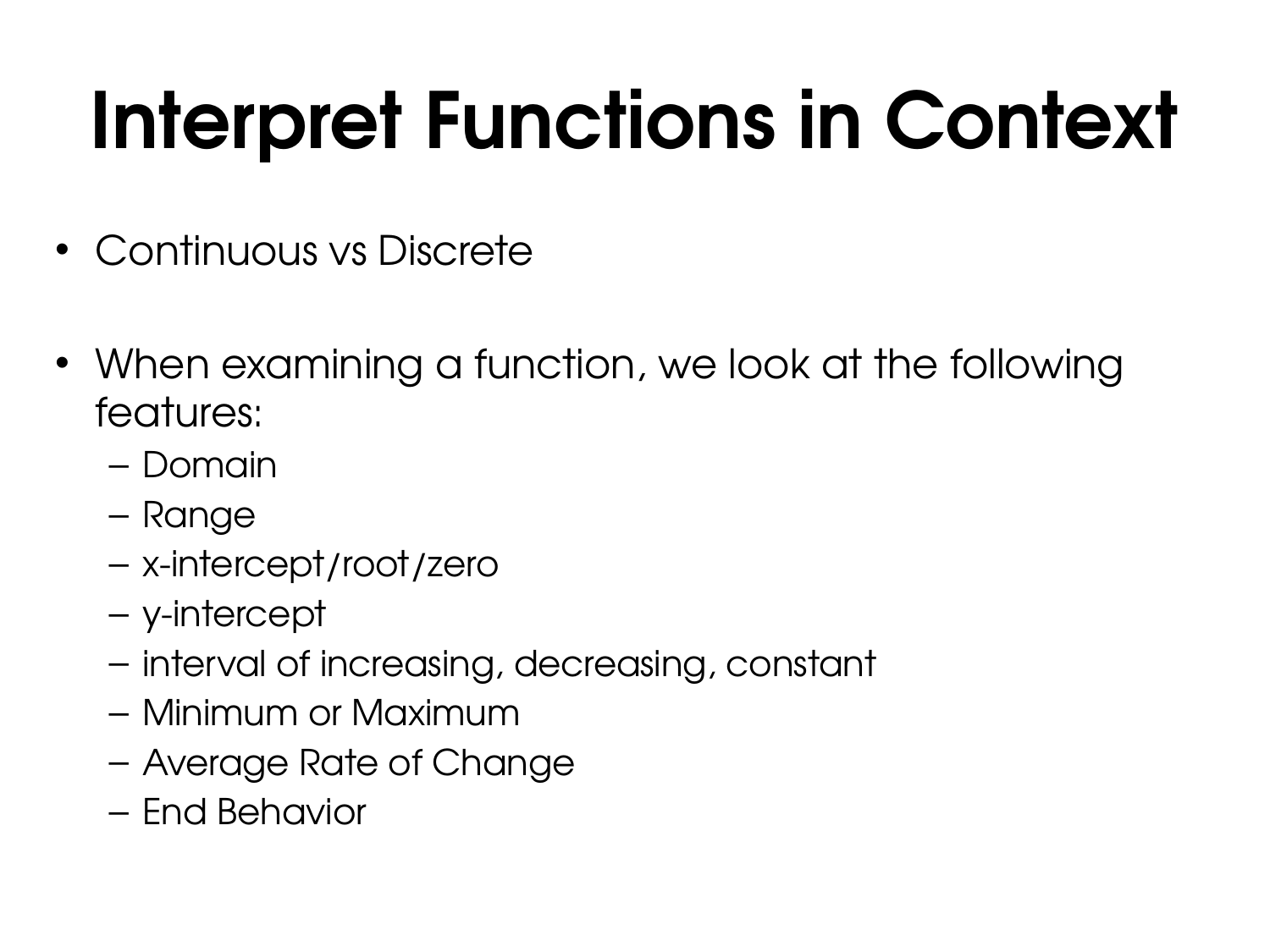

# Interpret Functions in Context
Continuous vs Discrete

When examining a function, we look at the following features:
Domain
Range
x-intercept/root/zero
y-intercept
interval of increasing, decreasing, constant
Minimum or Maximum
Average Rate of Change
End Behavior